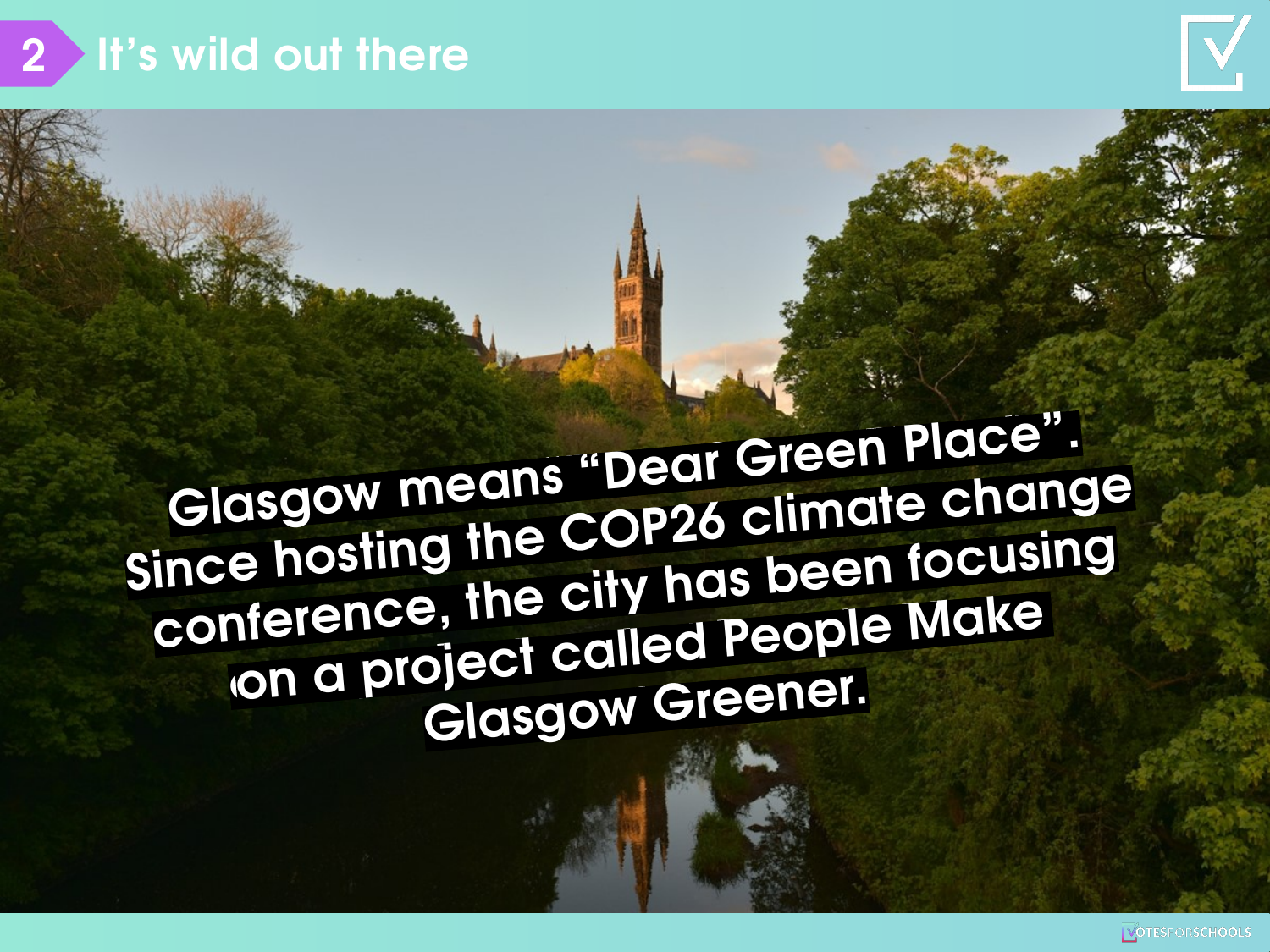

It’s wild out there
2
______ means “Dear Green Place”.
Since hosting the COP26 climate change conference, the city has been focusing on a project called People Make
______ Greener.
Glasgow means “Dear Green Place”. Since hosting the COP26 climate change conference, the city has been focusing on a project called People Make Glasgow Greener.